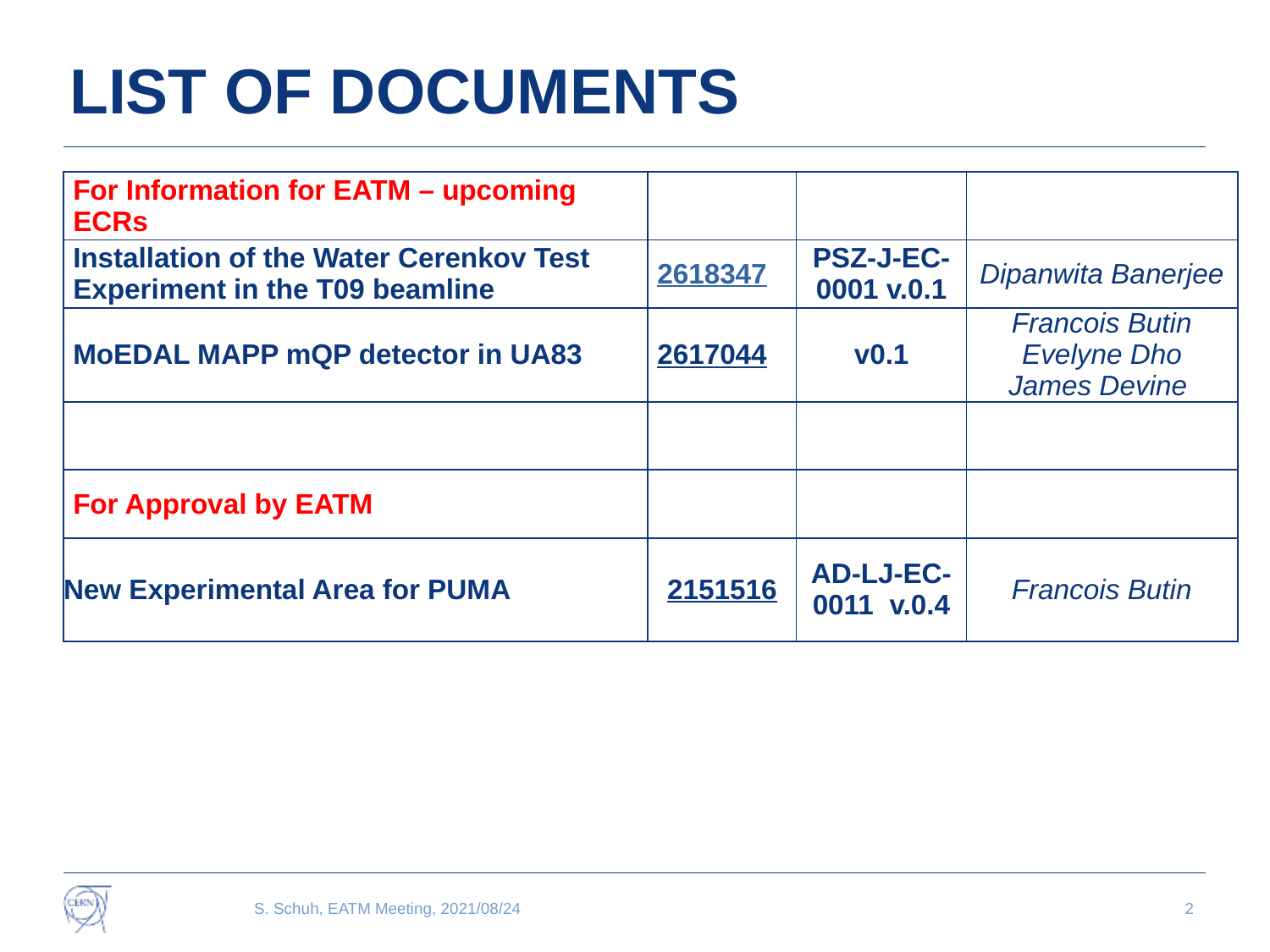

# LIST OF DOCUMENTS
| For Information for EATM – upcoming ECRs |  |  |  |
| --- | --- | --- | --- |
| Installation of the Water Cerenkov Test Experiment in the T09 beamline | 2618347 | PSZ-J-EC-0001 v.0.1 | Dipanwita Banerjee |
| MoEDAL MAPP mQP detector in UA83 | 2617044 | v0.1 | Francois Butin Evelyne Dho James Devine |
|  |  |  |  |
| For Approval by EATM |  |  |  |
| New Experimental Area for PUMA | 2151516 | AD-LJ-EC-0011 v.0.4 | Francois Butin |
S. Schuh, EATM Meeting, 2021/08/24
2